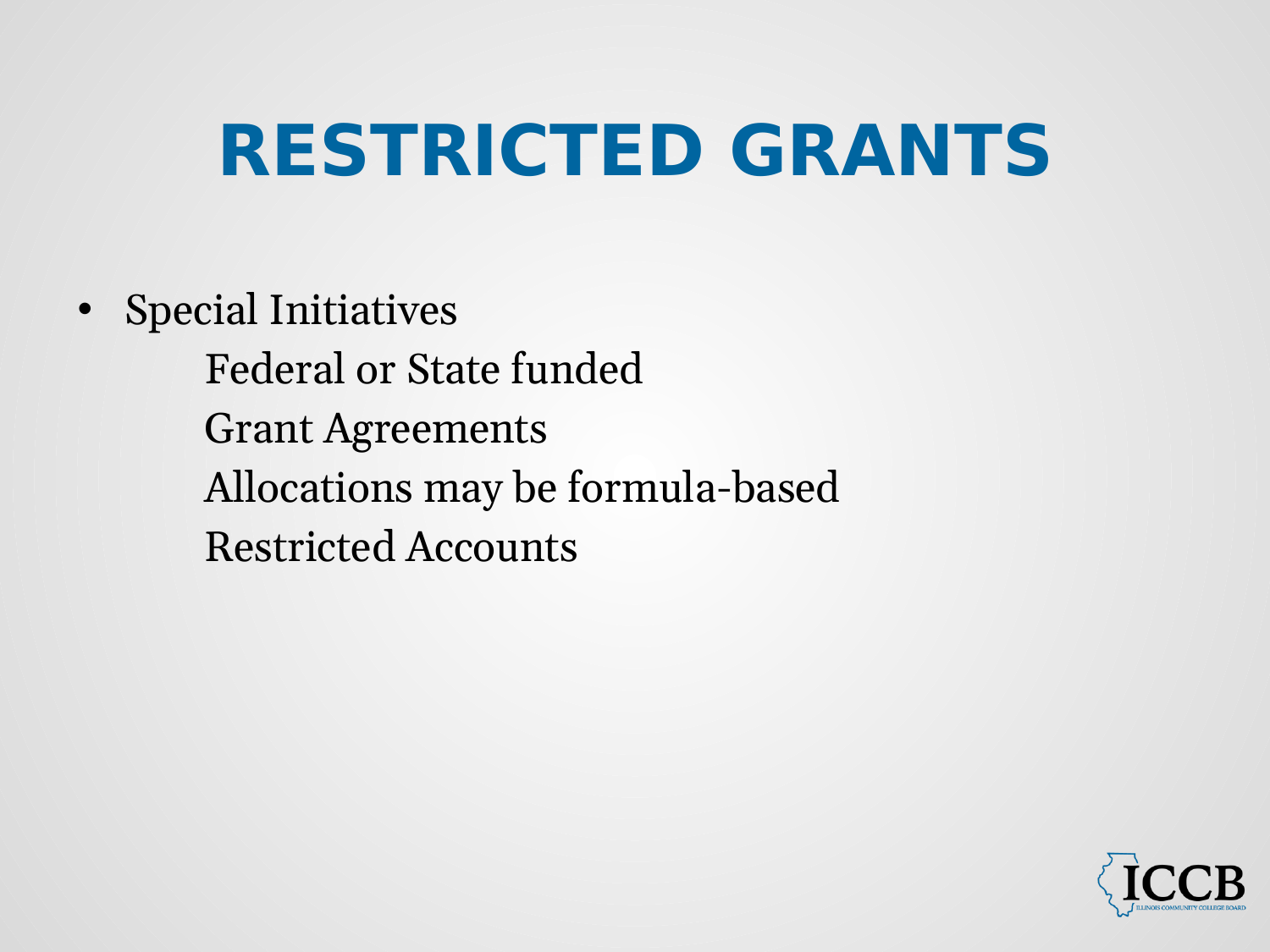

# Restricted Grants
Special Initiatives
	Federal or State funded
	Grant Agreements
	Allocations may be formula-based
	Restricted Accounts